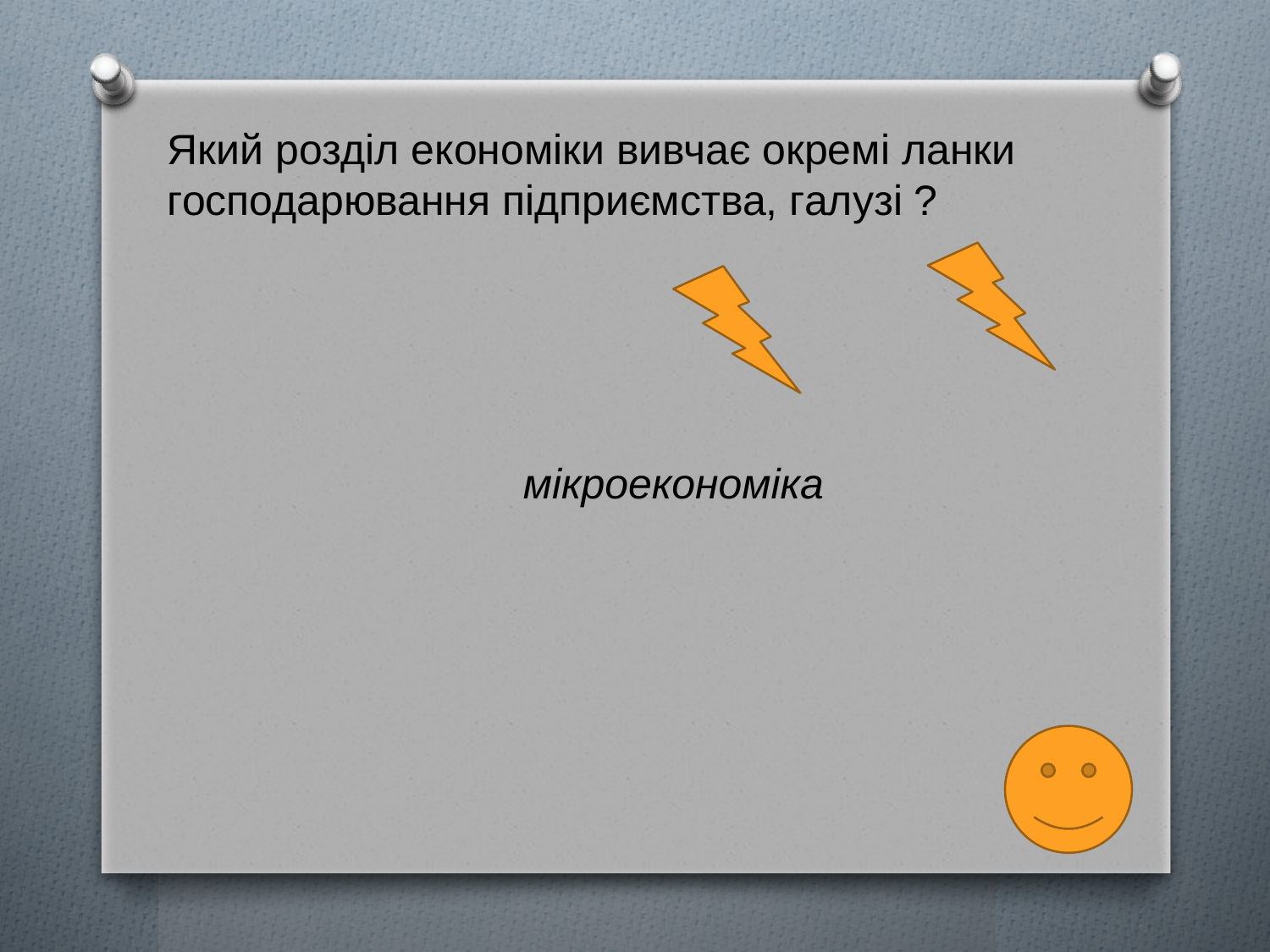

Який розділ економіки вивчає окремі ланки господарювання підприємства, галузі ?

мікроекономіка